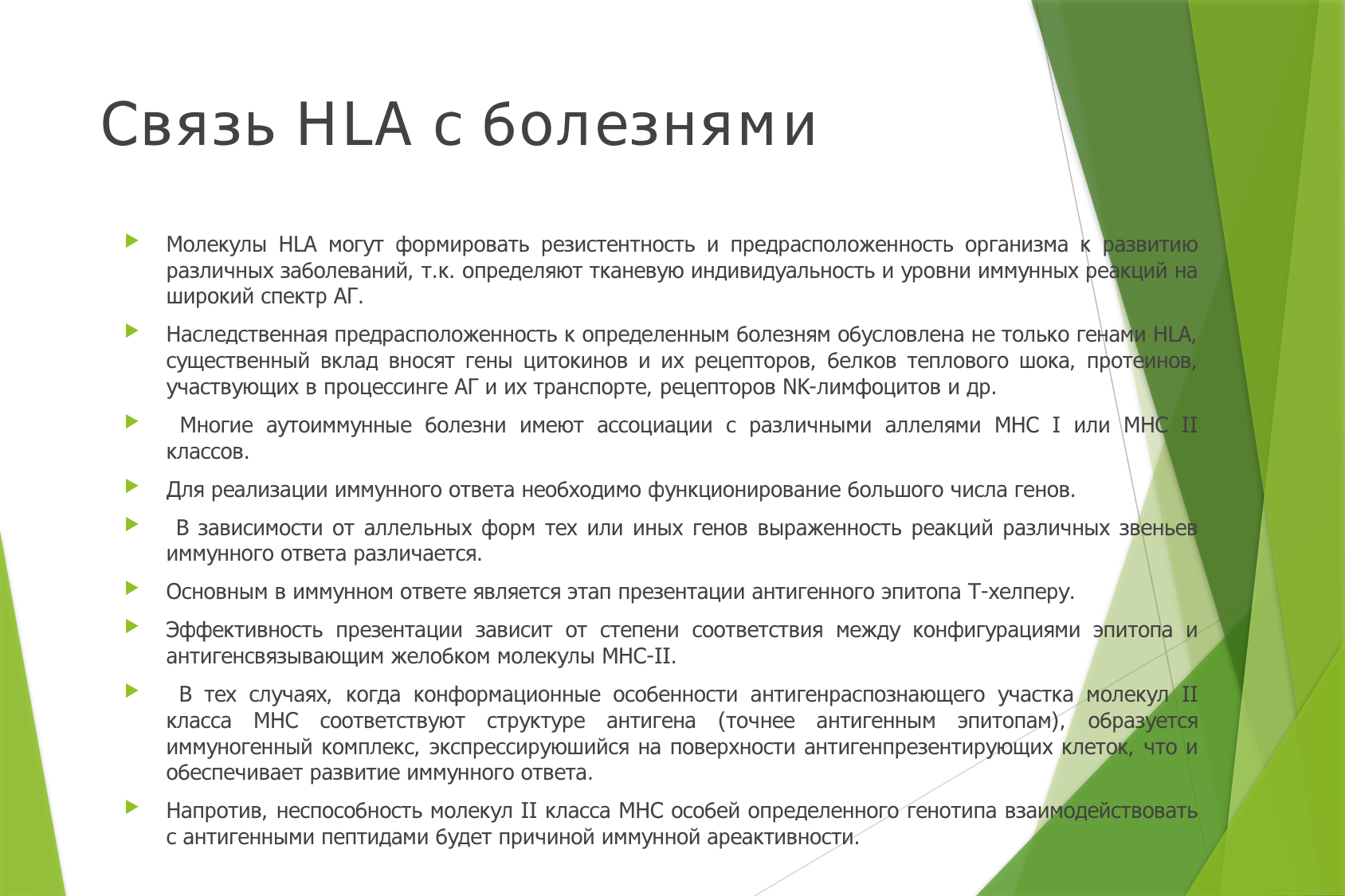

# Связь HLA с болезнями
Молекулы HLA могут формировать резистентность и предрасположенность организма к развитию различных заболеваний, т.к. определяют тканевую индивидуальность и уровни иммунных реакций на широкий спектр АГ.
Наследственная предрасположенность к определенным болезням обусловлена не только генами HLA, существенный вклад вносят гены цитокинов и их рецепторов, белков теплового шока, протеинов, участвующих в процессинге АГ и их транспорте, рецепторов NK-лимфоцитов и др.
 Многие аутоиммунные болезни имеют ассоциации с различными аллелями МНС I или МНС II классов.
Для реализации иммунного ответа необходимо функционирование большого числа генов.
 В зависимости от аллельных форм тех или иных генов выраженность реакций различных звеньев иммунного ответа различается.
Основным в иммунном ответе является этап презентации антигенного эпитопа Т-хелперу.
Эффективность презентации зависит от степени соответствия между конфигурациями эпитопа и антигенсвязывающим желобком молекулы МНС-II.
 В тех случаях, когда конформационные особенности антигенраспознающего участка молекул II класса MHC соответствуют структуре антигена (точнее антигенным эпитопам), образуется иммуногенный комплекс, экспрессируюшийся на поверхности антигенпрезентирующих клеток, что и обеспечивает развитие иммунного ответа.
Напротив, неспособность молекул II класса MHC особей определенного генотипа взаимодействовать с антигенными пептидами будет причиной иммунной ареактивности.